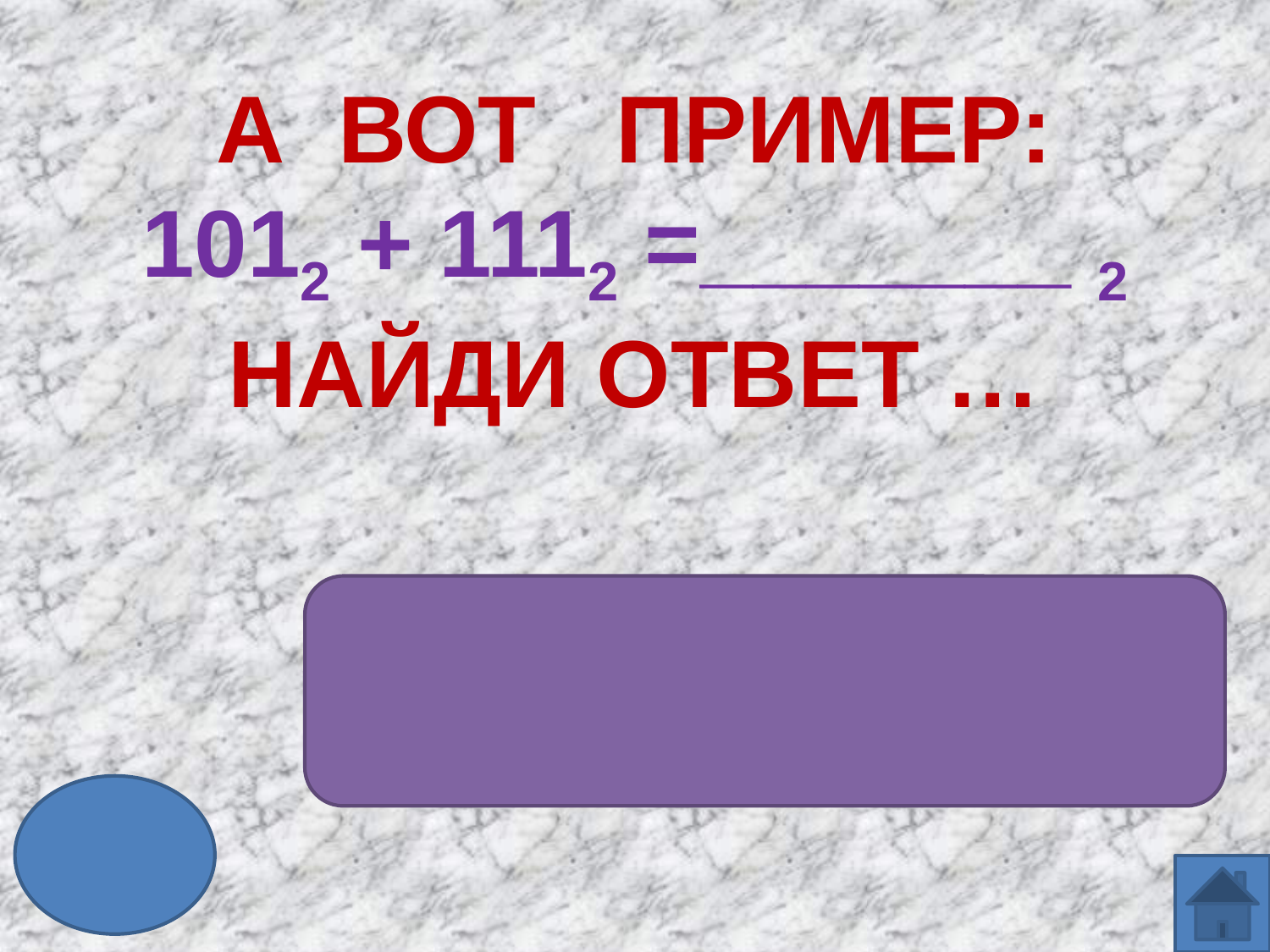

# А  ВОТ   ПРИМЕР: 1012 + 1112 =_______ 2 НАЙДИ ОТВЕТ …

11002= ?10

1210